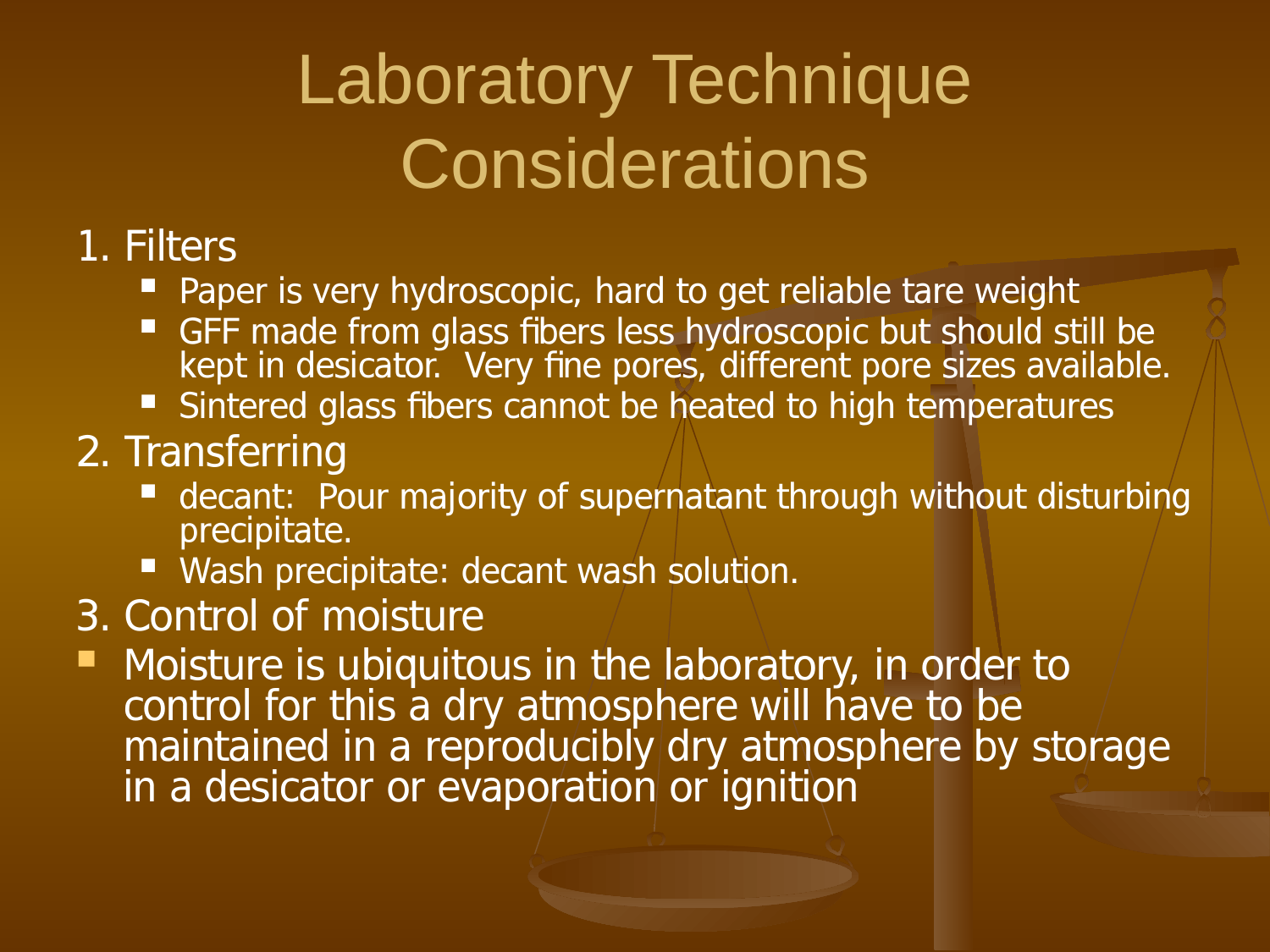

# Laboratory Technique Considerations
1. Filters
Paper is very hydroscopic, hard to get reliable tare weight
GFF made from glass fibers less hydroscopic but should still be kept in desicator.  Very fine pores, different pore sizes available.
Sintered glass fibers cannot be heated to high temperatures
2. Transferring
decant:  Pour majority of supernatant through without disturbing precipitate.
Wash precipitate: decant wash solution.
3. Control of moisture
Moisture is ubiquitous in the laboratory, in order to control for this a dry atmosphere will have to be maintained in a reproducibly dry atmosphere by storage in a desicator or evaporation or ignition